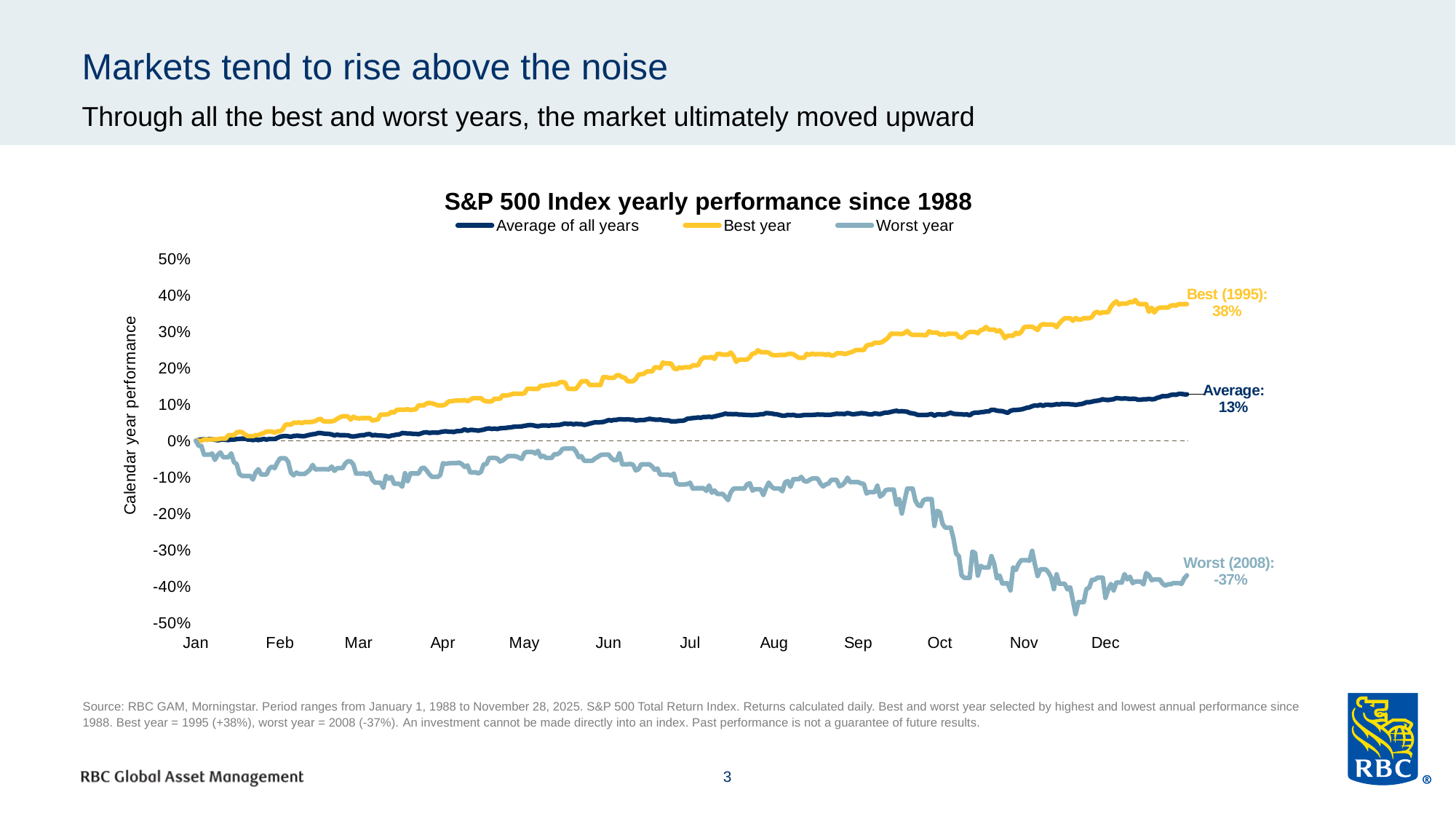

# Markets tend to rise above the noise
Through all the best and worst years, the market ultimately moved upward

### Chart: S&P 500 Index yearly performance since 1988

| Category | Average of all years | Best year | Worst year |
|---|---|---|---|
| 45292 | 0.0 | 0.0 | 0.0 |
| 45293 | 0.0017663315789473678 | 0.0 | -0.014233900000000022 |
| 45294 | 0.0034555691195047368 | -0.00032010000000004535 | -0.01423044981864996 |
| 45295 | 0.0036056514660785083 | 0.0034489931269698904 | -0.03843542966162283 |
| 45296 | 0.0027916128873560412 | 0.002762935050369064 | -0.03843542966162283 |
| 45297 | 0.004716804745215957 | 0.003507887634818019 | -0.03843542966162283 |
| 45298 | 0.004072224933260216 | 0.003507887634818019 | -0.03532678756217589 |
| 45299 | 0.002538299400201224 | 0.003507887634818019 | -0.05271193526208784 |
| 45300 | 0.0012974695944961614 | 0.003954448644815534 | -0.03973162582621015 |
| 45301 | 0.002494603100196896 | 0.005814977029044099 | -0.03208155179651717 |
| 45302 | 0.0035080092576758592 | 0.005771425240538752 | -0.04518445741353738 |
| 45303 | 0.002210540164401487 | 0.005727875337825816 | -0.04518445741353738 |
| 45304 | 0.0019104689008116605 | 0.015350780221845772 | -0.04518445741353738 |
| 45305 | 0.0030512065323611047 | 0.015350780221845772 | -0.03479997905392118 |
| 45306 | 0.0029716680839573357 | 0.015350780221845772 | -0.058850157535841 |
| 45307 | 0.004502954169202463 | 0.02278121876658723 | -0.06402544640456709 |
| 45308 | 0.005077819092150753 | 0.024267319877455007 | -0.09121868949999667 |
| 45309 | 0.005843391839049893 | 0.02356129241386351 | -0.09669264284566237 |
| 45310 | 0.005986966017736455 | 0.017542649658340626 | -0.09669264284566237 |
| 45311 | 0.003420644761419269 | 0.012813925456848452 | -0.09669264284566237 |
| 45312 | 0.002969125590772731 | 0.012813925456848452 | -0.09669264284566237 |
| 45313 | 0.001717658476701981 | 0.012813925456848452 | -0.10670354663132531 |
| 45314 | 0.002997379464965191 | 0.015112911786242966 | -0.08752759831508661 |
| 45315 | 0.0018027896493538812 | 0.015317761571841393 | -0.0783216642544875 |
| 45316 | 0.003024953463786255 | 0.018913814019776654 | -0.09294316937275426 |
| 45317 | 0.005104851323946257 | 0.020871249347889975 | -0.09294316937275426 |
| 45318 | 0.0029469420155298458 | 0.025394423592375537 | -0.09294316937275426 |
| 45319 | 0.004913322364330119 | 0.025394423592375537 | -0.07700627156431661 |
| 45320 | 0.004748247638360111 | 0.025394423592375537 | -0.07127752639003493 |
| 45321 | 0.0045723237438568985 | 0.021490234324547552 | -0.07564196478251761 |
| 45322 | 0.007848338669358558 | 0.025933716843859367 | -0.05998167582147018 |
| 45323 | 0.01110932078903566 | 0.02595331217785124 | -0.04847961160682179 |
| 45324 | 0.012244267364085652 | 0.031309917016062894 | -0.04847961160682179 |
| 45325 | 0.013062898943695027 | 0.04416694835852719 | -0.04847961160682179 |
| 45326 | 0.011903388702683645 | 0.04416694835852719 | -0.058414911742229125 |
| 45327 | 0.010764450625176395 | 0.04416694835852719 | -0.08845533655651383 |
| 45328 | 0.012992633417660783 | 0.05012684446636784 | -0.09503924135163344 |
| 45329 | 0.0136474652351937 | 0.04950915985645277 | -0.08768055294268429 |
| 45330 | 0.013455688875309749 | 0.05043902497208563 | -0.0915001607716791 |
| 45331 | 0.01246564103899605 | 0.04848090158563512 | -0.0915001607716791 |
| 45332 | 0.012507186602474466 | 0.051452611004999316 | -0.0915001607716791 |
| 45333 | 0.014693640682446142 | 0.051452611004999316 | -0.08610557957632536 |
| 45334 | 0.016285708481076577 | 0.051452611004999316 | -0.07942510275247028 |
| 45335 | 0.01776980971777432 | 0.052123017189775966 | -0.06654506319261089 |
| 45336 | 0.018569594251165278 | 0.05428555083930786 | -0.07904299799603143 |
| 45337 | 0.02105182940348715 | 0.05873168386430749 | -0.07821330783292602 |
| 45338 | 0.020996670177464347 | 0.060228412845786616 | -0.07821330783292602 |
| 45339 | 0.01956538095171905 | 0.053338942596273364 | -0.07821330783292602 |
| 45340 | 0.019164221358064202 | 0.053338942596273364 | -0.07821330783292602 |
| 45341 | 0.018824843791438995 | 0.053338942596273364 | -0.07896567013107281 |
| 45342 | 0.017096731550206978 | 0.053338942596273364 | -0.07123229748376125 |
| 45343 | 0.014647107168319727 | 0.05506547045708299 | -0.0828651129577771 |
| 45344 | 0.016565010282139636 | 0.06029553550068578 | -0.07553922290706128 |
| 45345 | 0.015299553617658104 | 0.06455357634170289 | -0.07553922290706128 |
| 45346 | 0.015126846826953554 | 0.06721868622007432 | -0.07553922290706128 |
| 45347 | 0.01495688997417172 | 0.06721868622007432 | -0.06275198899223411 |
| 45348 | 0.014905553084321321 | 0.06721868622007432 | -0.05626332728722616 |
| 45349 | 0.012160765826948356 | 0.058037830749997577 | -0.056902708882989095 |
| 45350 | 0.011638788943542136 | 0.06591502820371442 | -0.06522629695492965 |
| 45351 | 0.012521784771886745 | 0.062415842349127226 | -0.090518749470331 |
| 45352 | 0.013965338102998914 | 0.061317623092890905 | -0.090518749470331 |
| 45353 | 0.015264522268913566 | 0.06216858756308685 | -0.090518749470331 |
| 45354 | 0.01532900902425096 | 0.06216858756308685 | -0.09001416927253714 |
| 45355 | 0.01774874271771793 | 0.06216858756308685 | -0.09314315555149355 |
| 45356 | 0.018254866562173132 | 0.06282288341302555 | -0.0879401550921548 |
| 45357 | 0.014529488924979198 | 0.055193621909021884 | -0.1078773272719179 |
| 45358 | 0.01579035083556426 | 0.05743696354920047 | -0.1153648236518574 |
| 45359 | 0.01458329085217074 | 0.05802574445050479 | -0.1153648236518574 |
| 45360 | 0.014249032553751035 | 0.07207770177027539 | -0.1153648236518574 |
| 45361 | 0.0138597112852867 | 0.07207770177027539 | -0.12900687116983967 |
| 45362 | 0.013200263937575708 | 0.07207770177027539 | -0.09663780512587283 |
| 45363 | 0.011613989774136422 | 0.0732011319939605 | -0.10450898060225011 |
| 45364 | 0.014014797617550936 | 0.07946229471812649 | -0.09988108301400245 |
| 45365 | 0.015242117761224866 | 0.07731168198835969 | -0.11856872188522383 |
| 45366 | 0.016778397704391736 | 0.0851131422646465 | -0.11856872188522383 |
| 45367 | 0.017588789689572143 | 0.08536944598884944 | -0.11856872188522383 |
| 45368 | 0.02122126486474889 | 0.08536944598884944 | -0.12633448401792624 |
| 45369 | 0.02056151286677233 | 0.08536944598884944 | -0.0892602257475722 |
| 45370 | 0.019672899061513205 | 0.08675155544137181 | -0.11136661228800138 |
| 45371 | 0.019876518950270917 | 0.08440569353379601 | -0.09009050740270685 |
| 45372 | 0.018746975318770964 | 0.08572433085713316 | -0.09009050740270685 |
| 45373 | 0.018694465636570855 | 0.0863376565316345 | -0.09009050740270685 |
| 45374 | 0.01780506929010705 | 0.09733791164167394 | -0.09009050740270685 |
| 45375 | 0.02016074814773876 | 0.09733791164167394 | -0.0761457804648562 |
| 45376 | 0.022705692218183943 | 0.09733791164167394 | -0.07401287822821545 |
| 45377 | 0.02314718406900411 | 0.1026978586710876 | -0.08208517096226098 |
| 45378 | 0.02142720250402963 | 0.10424273837108577 | -0.09241125383152105 |
| 45379 | 0.02224317146856699 | 0.10253568952183789 | -0.09958955474271669 |
| 45380 | 0.022413069740082826 | 0.10064451005360109 | -0.09958955474271669 |
| 45381 | 0.02188558547618546 | 0.0973681114760736 | -0.09958955474271669 |
| 45382 | 0.02369245618469636 | 0.0973681114760736 | -0.09444596007418449 |
| 45383 | 0.025046831100553193 | 0.0973681114760736 | -0.061940554478623455 |
| 45384 | 0.025850778807838547 | 0.10008574360414402 | -0.06356668052743486 |
| 45385 | 0.024931351730820867 | 0.1078061453527579 | -0.062341732102232816 |
| 45386 | 0.024774405738948787 | 0.10874235232619567 | -0.0615814787786213 |
| 45387 | 0.023834759451382165 | 0.10986085161122228 | -0.0615814787786213 |
| 45388 | 0.02620126445848458 | 0.11070956220444939 | -0.0615814787786213 |
| 45389 | 0.02637205394526827 | 0.11070956220444939 | -0.06010975701178989 |
| 45390 | 0.027576024393096102 | 0.11070956220444939 | -0.06458748811841009 |
| 45391 | 0.03152997362942391 | 0.112043080104832 | -0.07208276149361492 |
| 45392 | 0.02753559227751103 | 0.10879691514969814 | -0.0678870909079845 |
| 45393 | 0.029512014061563025 | 0.11248388665195375 | -0.08681671949969783 |
| 45394 | 0.029572699053296063 | 0.11701125107707244 | -0.08681671949969783 |
| 45395 | 0.02875896201074323 | 0.11701125107707244 | -0.08681671949969783 |
| 45396 | 0.027518807734825068 | 0.11701125107707244 | -0.08989451242829605 |
| 45397 | 0.029150228624124648 | 0.11701125107707244 | -0.08569910815168791 |
| 45398 | 0.03043360338887051 | 0.1103297365776299 | -0.06485030491487098 |
| 45399 | 0.03288509739564525 | 0.10869977252433394 | -0.06424170949330954 |
| 45400 | 0.03398487416876914 | 0.10773232110282915 | -0.04726209458457842 |
| 45401 | 0.032373931299411615 | 0.10854406734773336 | -0.04726209458457842 |
| 45402 | 0.03346555564381314 | 0.1155644769262465 | -0.04726209458457842 |
| 45403 | 0.03210622770831513 | 0.1155644769262465 | -0.04872045049639784 |
| 45404 | 0.03431794173826891 | 0.1155644769262465 | -0.05708124645698509 |
| 45405 | 0.034614893403606815 | 0.12544793196602244 | -0.05434093597543843 |
| 45406 | 0.03518357911836876 | 0.12385047117138992 | -0.04824710896686424 |
| 45407 | 0.036271307062407804 | 0.12517380510119436 | -0.04205186387326221 |
| 45408 | 0.0367122485123193 | 0.12712710682685002 | -0.04205186387326221 |
| 45409 | 0.03851785243802033 | 0.12968185312718372 | -0.04205186387326221 |
| 45410 | 0.038779729723567455 | 0.12968185312718372 | -0.04302063682332724 |
| 45411 | 0.03915718479158051 | 0.12968185312718372 | -0.046714672863125584 |
| 45412 | 0.039495958620560934 | 0.1289663126414129 | -0.05034259083261039 |
| 45413 | 0.041061103990791104 | 0.13045914479661858 | -0.03388208399377102 |
| 45414 | 0.04225304577872672 | 0.1428493161613329 | -0.03075736881803215 |
| 45415 | 0.04329387209910135 | 0.14333456998097516 | -0.03075736881803215 |
| 45416 | 0.04262843683808467 | 0.14250210808057195 | -0.03075736881803215 |
| 45417 | 0.04098936239168702 | 0.14250210808057195 | -0.0350634230555843 |
| 45418 | 0.039630077112893757 | 0.14250210808057195 | -0.027646534550558655 |
| 45419 | 0.041539864582938436 | 0.15131936809968383 | -0.04486224712703413 |
| 45420 | 0.04205787485198307 | 0.15090189969681078 | -0.04131457897153812 |
| 45421 | 0.042059306960249045 | 0.1527682022173591 | -0.047564728573933235 |
| 45422 | 0.04111794571577615 | 0.15295725620252276 | -0.047564728573933235 |
| 45423 | 0.04268222693222818 | 0.155582539874896 | -0.047564728573933235 |
| 45424 | 0.04244490856099447 | 0.155582539874896 | -0.03703936638940386 |
| 45425 | 0.043389053709662166 | 0.155582539874896 | -0.037190840097070854 |
| 45426 | 0.043670059484659886 | 0.16071240188590852 | -0.033165912685012566 |
| 45427 | 0.04572613222527094 | 0.16186928393686806 | -0.022751175896455478 |
| 45428 | 0.047421581500816525 | 0.1594143703268378 | -0.02150606316966508 |
| 45429 | 0.04595791447279485 | 0.14301978736466814 | -0.02150606316966508 |
| 45430 | 0.047072733071891346 | 0.14268979755205602 | -0.02150606316966508 |
| 45431 | 0.045186216102256496 | 0.14268979755205602 | -0.020593128326602317 |
| 45432 | 0.046486810289393415 | 0.14268979755205602 | -0.029678694112367676 |
| 45433 | 0.046000045194714886 | 0.15261805785808713 | -0.045187242512239156 |
| 45434 | 0.04590399814159827 | 0.16353784607642874 | -0.04250870628365888 |
| 45435 | 0.04346781953358608 | 0.16369631993106437 | -0.05514586787638598 |
| 45436 | 0.04502672189974547 | 0.16395826797268076 | -0.05514586787638598 |
| 45437 | 0.04716828682546396 | 0.15328290832214253 | -0.05514586787638598 |
| 45438 | 0.04895270883647626 | 0.15328290832214253 | -0.05514586787638598 |
| 45439 | 0.05081773850533675 | 0.15328290832214253 | -0.04867465641088453 |
| 45440 | 0.050186100324659935 | 0.15328290832214253 | -0.04471828457196625 |
| 45441 | 0.050972137751225916 | 0.1531838413203177 | -0.03950846468053648 |
| 45442 | 0.05161036158722923 | 0.17483221561827156 | -0.03804227435187135 |
| 45443 | 0.054080498277260795 | 0.17513391253124233 | -0.03804227435187135 |
| 45444 | 0.056882221248346104 | 0.1731668558750563 | -0.03804227435187135 |
| 45445 | 0.05545307547514183 | 0.1731668558750563 | -0.04811493369713293 |
| 45446 | 0.057329292536098864 | 0.1731668558750563 | -0.053588177639867784 |
| 45447 | 0.057670725307863296 | 0.17997439118964254 | -0.053430600071444845 |
| 45448 | 0.059263131344223494 | 0.1800559274200737 | -0.03490140941090347 |
| 45449 | 0.05870710687637105 | 0.17472360870084058 | -0.06460608242078625 |
| 45450 | 0.05832540803593908 | 0.1731503013717075 | -0.06460608242078625 |
| 45451 | 0.05894986652466958 | 0.1634429518879772 | -0.06460608242078625 |
| 45452 | 0.058105003117258795 | 0.1634429518879772 | -0.06382905069345313 |
| 45453 | 0.057781223781556784 | 0.1634429518879772 | -0.06610937589177401 |
| 45454 | 0.05552891602250293 | 0.16997929073597895 | -0.08168984673002122 |
| 45455 | 0.05635007417884336 | 0.18187131124080658 | -0.07861130377219894 |
| 45456 | 0.05695102537010213 | 0.18287448360978775 | -0.06472560756456758 |
| 45457 | 0.05681027875366115 | 0.18431652589275638 | -0.06472560756456758 |
| 45458 | 0.05858091590552881 | 0.1902963768952941 | -0.06472560756456758 |
| 45459 | 0.060332436565775874 | 0.1902963768952941 | -0.06464807331743472 |
| 45460 | 0.059289183456205694 | 0.1902963768952941 | -0.07097357779201097 |
| 45461 | 0.05822028015629801 | 0.20225599877178735 | -0.0799817895923085 |
| 45462 | 0.057836351292879694 | 0.20174660290510782 | -0.07628469641378521 |
| 45463 | 0.058360304951053356 | 0.19955473727606932 | -0.09340696039565033 |
| 45464 | 0.05666898834129883 | 0.21526422607091056 | -0.09340696039565033 |
| 45465 | 0.05586807608415728 | 0.2122805093430613 | -0.09340696039565033 |
| 45466 | 0.055910572939189274 | 0.2122805093430613 | -0.09335464997726517 |
| 45467 | 0.05332656331241505 | 0.2122805093430613 | -0.09589497958349391 |
| 45468 | 0.05315409653234998 | 0.19998592410145677 | -0.09056690787717536 |
| 45469 | 0.05370352284515198 | 0.19623908805204238 | -0.11700139956590949 |
| 45470 | 0.054616324486937595 | 0.20180758100692464 | -0.12025763350473029 |
| 45471 | 0.0548967419373635 | 0.19991906057413034 | -0.12025763350473029 |
| 45472 | 0.05627702984907836 | 0.20212091205028382 | -0.12025763350473029 |
| 45473 | 0.060580693857616684 | 0.20212091205028382 | -0.11913877716302157 |
| 45474 | 0.061448177209642955 | 0.20212091205028382 | -0.11558996346845596 |
| 45475 | 0.062338925305531104 | 0.20735314331998267 | -0.13163891019637564 |
| 45476 | 0.06316391971473996 | 0.20735314331998267 | -0.13067442153393083 |
| 45477 | 0.0641067473075691 | 0.20792470429803034 | -0.13067442153393083 |
| 45478 | 0.063276507674542 | 0.22308609201649765 | -0.13067442153393083 |
| 45479 | 0.06548089202944411 | 0.22854814988622496 | -0.13067442153393083 |
| 45480 | 0.06544421898298558 | 0.22854814988622496 | -0.1379498073001133 |
| 45481 | 0.06622280531800812 | 0.22854814988622496 | -0.12288729048808744 |
| 45482 | 0.06511692676877874 | 0.23036320692286671 | -0.14277301441559964 |
| 45483 | 0.06688020835546221 | 0.22507030744300538 | -0.13678142639985746 |
| 45484 | 0.06854046433304714 | 0.23865523458927163 | -0.14628615347005391 |
| 45485 | 0.07031622479769599 | 0.23893343655496024 | -0.14628615347005391 |
| 45486 | 0.07221666498661956 | 0.23648208285739258 | -0.14628615347005391 |
| 45487 | 0.07472126838395136 | 0.23648208285739258 | -0.15399510413283468 |
| 45488 | 0.07314037352249897 | 0.23648208285739258 | -0.16320378282385917 |
| 45489 | 0.0734043977345372 | 0.24273200519340365 | -0.14212078581172805 |
| 45490 | 0.07299684755522652 | 0.23344556601139543 | -0.1317860007063233 |
| 45491 | 0.07351736969784496 | 0.21705295109454736 | -0.13153439228932795 |
| 45492 | 0.0719928560398978 | 0.2227297728796327 | -0.13153439228932795 |
| 45493 | 0.07189749570887266 | 0.22292638782711172 | -0.13153439228932795 |
| 45494 | 0.07144071519491944 | 0.22292638782711172 | -0.1319804362254482 |
| 45495 | 0.07100081426359048 | 0.22292638782711172 | -0.12025132186994458 |
| 45496 | 0.07070529401139342 | 0.2295753163050891 | -0.11667602324202397 |
| 45497 | 0.07037402928772643 | 0.23944942088267718 | -0.13708363374185883 |
| 45498 | 0.07120991087350799 | 0.24065552911413812 | -0.13347612558108002 |
| 45499 | 0.07165543592104118 | 0.24882474951114308 | -0.13347612558108002 |
| 45500 | 0.07267812518396811 | 0.24380934443463143 | -0.13347612558108002 |
| 45501 | 0.07315289159119172 | 0.24380934443463143 | -0.14959563595495795 |
| 45502 | 0.0760508671112508 | 0.24380934443463143 | -0.12965731035686723 |
| 45503 | 0.07567658277691962 | 0.2419865418403624 | -0.115090558828848 |
| 45504 | 0.0748083506794316 | 0.23665233384181228 | -0.12654341078026154 |
| 45505 | 0.0734504928814881 | 0.2350613806143249 | -0.13141389206740972 |
| 45506 | 0.07259766494140701 | 0.23528245660145486 | -0.13141389206740972 |
| 45507 | 0.07079933386446467 | 0.23578867535217007 | -0.13141389206740972 |
| 45508 | 0.06889559495877219 | 0.23578867535217007 | -0.13918799830923878 |
| 45509 | 0.0690797494781306 | 0.23578867535217007 | -0.11438077371971378 |
| 45510 | 0.07113728328874211 | 0.23832241287324463 | -0.11100514747682388 |
| 45511 | 0.07024902071107325 | 0.23924223876152695 | -0.1268639266509849 |
| 45512 | 0.07128400417173848 | 0.2379220740045742 | -0.10599972898305887 |
| 45513 | 0.06932150210291269 | 0.2332508988505253 | -0.10599972898305887 |
| 45514 | 0.06885668193760046 | 0.22829976646690997 | -0.10599972898305887 |
| 45515 | 0.06968445760009297 | 0.22829976646690997 | -0.09957454903526008 |
| 45516 | 0.07070579300125246 | 0.22829976646690997 | -0.11038379640391138 |
| 45517 | 0.07096692742661233 | 0.23865973801719864 | -0.11268834717932708 |
| 45518 | 0.07090454165181877 | 0.23623877755924405 | -0.10775622535712337 |
| 45519 | 0.07108039500873661 | 0.23964276103325344 | -0.10401245970309925 |
| 45520 | 0.071361548493493 | 0.23765263854469065 | -0.10401245970309925 |
| 45521 | 0.07230214954410841 | 0.23817294771393493 | -0.10401245970309925 |
| 45522 | 0.07178561811561524 | 0.23817294771393493 | -0.11747915243376161 |
| 45523 | 0.07185552201166527 | 0.23817294771393493 | -0.12562296656301808 |
| 45524 | 0.07133585992668028 | 0.23576618713816844 | -0.12014481957312861 |
| 45525 | 0.07142597087430308 | 0.23895236309846668 | -0.11789177441260945 |
| 45526 | 0.07164697071636746 | 0.23386609196223862 | -0.10779269375950462 |
| 45527 | 0.07300336710106205 | 0.2346035737254044 | -0.10779269375950462 |
| 45528 | 0.07430660140760881 | 0.2404769533066884 | -0.10779269375950462 |
| 45529 | 0.07377817819602546 | 0.2404769533066884 | -0.12529789032867378 |
| 45530 | 0.07386234521833111 | 0.2404769533066884 | -0.12206437903985168 |
| 45531 | 0.07337907553089722 | 0.2381691699827566 | -0.11490411170242498 |
| 45532 | 0.07640165251129274 | 0.24044814415702676 | -0.10162510659988522 |
| 45533 | 0.07434299546540583 | 0.2428913308217584 | -0.11390912554228094 |
| 45534 | 0.07263102292584002 | 0.24510939469074278 | -0.11390912554228094 |
| 45535 | 0.07374675744139672 | 0.24949031209596217 | -0.11390912554228094 |
| 45536 | 0.07444301517176415 | 0.24949031209596217 | -0.11390912554228094 |
| 45537 | 0.07596134507505416 | 0.24949031209596217 | -0.1175057684017049 |
| 45538 | 0.07534553764155957 | 0.24949031209596217 | -0.11885439608643344 |
| 45539 | 0.07411249198938302 | 0.2615189054324476 | -0.14519941603960362 |
| 45540 | 0.07255403824782296 | 0.2639835349179911 | -0.14137768810877505 |
| 45541 | 0.07224566795971474 | 0.2643316359835075 | -0.14137768810877505 |
| 45542 | 0.07541943641195005 | 0.2696457482827097 | -0.14137768810877505 |
| 45543 | 0.07396043286212035 | 0.2696457482827097 | -0.12362326766795062 |
| 45544 | 0.07341605934563797 | 0.2696457482827097 | -0.15353847506377838 |
| 45545 | 0.07568266670672076 | 0.27242817694007115 | -0.14828711240922654 |
| 45546 | 0.0775829691680682 | 0.27821047230454 | -0.13625326102045643 |
| 45547 | 0.07765435418431144 | 0.28383319235116033 | -0.13440898898338738 |
| 45548 | 0.07927255870819401 | 0.2946093030177983 | -0.13440898898338738 |
| 45549 | 0.08123368740863246 | 0.29403475540911894 | -0.13440898898338738 |
| 45550 | 0.08243900836238066 | 0.29403475540911894 | -0.17520308150518493 |
| 45551 | 0.08062416289663386 | 0.29403475540911894 | -0.16075717587620741 |
| 45552 | 0.08131143659317135 | 0.2931896213103613 | -0.20029499633635062 |
| 45553 | 0.08052650004191902 | 0.296400611140075 | -0.16537075923935385 |
| 45554 | 0.07973823084402659 | 0.30215248137158124 | -0.13177826770552303 |
| 45555 | 0.07617842162750735 | 0.29385047801134845 | -0.13177826770552303 |
| 45556 | 0.07538592702319134 | 0.29103635322167376 | -0.13177826770552303 |
| 45557 | 0.07355551990559117 | 0.29103635322167376 | -0.16493487426229003 |
| 45558 | 0.07064440118710669 | 0.29103635322167376 | -0.17797500074627237 |
| 45559 | 0.07064697788357423 | 0.2912249736328796 | -0.179592417134804 |
| 45560 | 0.07116852684521766 | 0.29033725646350694 | -0.1634651730338732 |
| 45561 | 0.07066063724570332 | 0.29014422200993994 | -0.16062823247518287 |
| 45562 | 0.0721292645591116 | 0.300897703114815 | -0.16062823247518287 |
| 45563 | 0.07344184379858106 | 0.2976558660386528 | -0.16062823247518287 |
| 45564 | 0.06896505056184099 | 0.2976558660386528 | -0.2343689728073034 |
| 45565 | 0.07229629765001053 | 0.2976558660386528 | -0.1928663351531662 |
| 45566 | 0.07273199533710488 | 0.291716105843034 | -0.1964108626423411 |
| 45567 | 0.07166443740740319 | 0.29314616474381294 | -0.22865704646948803 |
| 45568 | 0.07212660144230354 | 0.2914185214677152 | -0.23905914613791446 |
| 45569 | 0.07470977098995651 | 0.29444573562388765 | -0.23905914613791446 |
| 45570 | 0.07702822468087768 | 0.29425907654881067 | -0.23905914613791446 |
| 45571 | 0.07428595480243294 | 0.29425907654881067 | -0.2683587932454471 |
| 45572 | 0.07356803541848096 | 0.29425907654881067 | -0.31034160947907485 |
| 45573 | 0.07318849459977955 | 0.28510465267447316 | -0.3177870235314607 |
| 45574 | 0.07268625474836753 | 0.2832160628769027 | -0.36974340872113753 |
| 45575 | 0.07185078799591875 | 0.28770654916733407 | -0.37709585606367846 |
| 45576 | 0.07256634329425818 | 0.295839961273185 | -0.37709585606367846 |
| 45577 | 0.06980879972556094 | 0.29895567887607033 | -0.37709585606367846 |
| 45578 | 0.07536927556835282 | 0.29895567887607033 | -0.304958261510629 |
| 45579 | 0.0772935200501313 | 0.29895567887607033 | -0.30865004520878914 |
| 45580 | 0.07717856964213302 | 0.295688805343697 | -0.3710503242383071 |
| 45581 | 0.0783920562660724 | 0.30402254617078706 | -0.3442958742458535 |
| 45582 | 0.07903445998090569 | 0.305718166687573 | -0.3483582235865508 |
| 45583 | 0.0804701118269762 | 0.3128819894091044 | -0.3483582235865508 |
| 45584 | 0.0807312250511039 | 0.30580240456941477 | -0.3483582235865508 |
| 45585 | 0.08498383909359757 | 0.30580240456941477 | -0.31728494613498603 |
| 45586 | 0.08510883038236917 | 0.30580240456941477 | -0.33830635708703827 |
| 45587 | 0.08262220661491972 | 0.30048765820257684 | -0.3785443445287613 |
| 45588 | 0.08184203881433504 | 0.30377750183153185 | -0.37067348436108694 |
| 45589 | 0.08152716413341425 | 0.29481285810668845 | -0.39238978030154203 |
| 45590 | 0.0790105149062077 | 0.2820930050325057 | -0.39238978030154203 |
| 45591 | 0.07682501822126776 | 0.2888533532387416 | -0.39238978030154203 |
| 45592 | 0.08240799395180577 | 0.2888533532387416 | -0.41168997208106584 |
| 45593 | 0.08425367427756197 | 0.2888533532387416 | -0.34821920342298696 |
| 45594 | 0.0844619951228944 | 0.29690172688837624 | -0.35534362377613127 |
| 45595 | 0.08537961895288368 | 0.29301711714582734 | -0.338590036008275 |
| 45596 | 0.0860872989763422 | 0.2992943273444353 | -0.32842270975980137 |
| 45597 | 0.08821015089463931 | 0.31184642005261165 | -0.32842270975980137 |
| 45598 | 0.09067012981125823 | 0.3138173381140985 | -0.32842270975980137 |
| 45599 | 0.09186831914500025 | 0.3138173381140985 | -0.3301138756920843 |
| 45600 | 0.0950744337199184 | 0.3138173381140985 | -0.3027604155782192 |
| 45601 | 0.09714181246371699 | 0.3092389474542385 | -0.33908917771305636 |
| 45602 | 0.0965216552637932 | 0.30453563745940393 | -0.3721323395484434 |
| 45603 | 0.09900072250796821 | 0.3168241022571441 | -0.35379157174546083 |
| 45604 | 0.09624230583343522 | 0.32066527816342827 | -0.35379157174546083 |
| 45605 | 0.09891053527879827 | 0.3195277891593462 | -0.35379157174546083 |
| 45606 | 0.09880956842090105 | 0.3195277891593462 | -0.3618848153426063 |
| 45607 | 0.09795706579822705 | 0.3195277891593462 | -0.3759449815098289 |
| 45608 | 0.09900524009021029 | 0.3188287033366495 | -0.4080611617649015 |
| 45609 | 0.1005733148657471 | 0.31227794928430597 | -0.3670121567314635 |
| 45610 | 0.09960335652350717 | 0.3230248495499699 | -0.39329824289887594 |
| 45611 | 0.10140057678700823 | 0.3306539400424149 | -0.39329824289887594 |
| 45612 | 0.10080872456469421 | 0.33674647217229325 | -0.39329824289887594 |
| 45613 | 0.10114613978988919 | 0.33674647217229325 | -0.40893337187060186 |
| 45614 | 0.10019713645443491 | 0.33674647217229325 | -0.40300278664393996 |
| 45615 | 0.09987474658983037 | 0.32977386889879545 | -0.4394512575109675 |
| 45616 | 0.09865169932612992 | 0.33749161047911036 | -0.47705247477301205 |
| 45617 | 0.09993396854238795 | 0.3334184135285574 | -0.4438593219147744 |
| 45618 | 0.10085170319390346 | 0.3334184135285574 | -0.4438593219147744 |
| 45619 | 0.10255816891885342 | 0.33695477250307637 | -0.4438593219147744 |
| 45620 | 0.10587359747387887 | 0.33695477250307637 | -0.4078507702026547 |
| 45621 | 0.1059376274334883 | 0.33695477250307637 | -0.4038810609810163 |
| 45622 | 0.10739969055971843 | 0.3399674663874348 | -0.38258429460130583 |
| 45623 | 0.10940521126251963 | 0.35156166888709883 | -0.38258429460130583 |
| 45624 | 0.10989481680419808 | 0.3548243387557921 | -0.3766114150672789 |
| 45625 | 0.1115826020436145 | 0.3497787019533978 | -0.3766114150672789 |
| 45626 | 0.11407759410669986 | 0.353390709759825 | -0.3766114150672789 |
| 45627 | 0.11248980014811537 | 0.353390709759825 | -0.432237687616854 |
| 45628 | 0.11195585090620534 | 0.353390709759825 | -0.40951805414829867 |
| 45629 | 0.11335610787847435 | 0.36841456468979783 | -0.39393960516367155 |
| 45630 | 0.11424445249555547 | 0.3774521218408353 | -0.41167596261855666 |
| 45631 | 0.11739681562671957 | 0.3833616669339568 | -0.3901903687733863 |
| 45632 | 0.11646424592763925 | 0.3744750899217397 | -0.3901903687733863 |
| 45633 | 0.11584563235833817 | 0.3774084946586507 | -0.3901903687733863 |
| 45634 | 0.11638243196432008 | 0.3774084946586507 | -0.366671596802017 |
| 45635 | 0.11611066250331262 | 0.3774084946586507 | -0.3812940096407327 |
| 45636 | 0.11475925748910284 | 0.3820036671376814 | -0.37387077516840217 |
| 45637 | 0.11570566955491475 | 0.3803596355752543 | -0.39156343390031356 |
| 45638 | 0.11515583977621732 | 0.3874468160521882 | -0.38728174409735683 |
| 45639 | 0.1128949163239664 | 0.3769018040161467 | -0.38728174409735683 |
| 45640 | 0.11294259081246041 | 0.37561839384462337 | -0.38728174409735683 |
| 45641 | 0.11424819003141677 | 0.37561839384462337 | -0.3950261352210127 |
| 45642 | 0.11393965263273598 | 0.37561839384462337 | -0.3639521366357318 |
| 45643 | 0.11518846021869025 | 0.3544642717459201 | -0.370022132210176 |
| 45644 | 0.11393857839381032 | 0.36589486662803816 | -0.3833294067026476 |
| 45645 | 0.11441304555260834 | 0.3525914603955411 | -0.3815075151018099 |
| 45646 | 0.11795445017329823 | 0.36279946814714625 | -0.3815075151018099 |
| 45647 | 0.11971367415009271 | 0.3660921279421365 | -0.3815075151018099 |
| 45648 | 0.12282372596314091 | 0.3660921279421365 | -0.3927684077743513 |
| 45649 | 0.12238090798440665 | 0.3660921279421365 | -0.3985521672439821 |
| 45650 | 0.12315360312084178 | 0.3660921279421365 | -0.3947899306157434 |
| 45651 | 0.12594313021793982 | 0.3713269929764109 | -0.3947899306157434 |
| 45652 | 0.12687537900683182 | 0.3725727064168305 | -0.39155193570252367 |
| 45653 | 0.1262755824163606 | 0.37169714228740713 | -0.39155193570252367 |
| 45654 | 0.12889634486173518 | 0.37577794128571207 | -0.39155193570252367 |
| 45655 | 0.12870134789417126 | 0.37577794128571207 | -0.3937076063495232 |
| 45656 | 0.12761924930568747 | 0.37577794128571207 | -0.3787911764762586 |
| 45657 | 0.12761407800285735 | 0.37577794128571207 | -0.36997833538045677 |
TSX
S&P 500
S&P 500
S&P 500
TSX
TSX
Source: RBC GAM, Morningstar. Period ranges from January 1, 1988 to November 28, 2025. S&P 500 Total Return Index. Returns calculated daily. Best and worst year selected by highest and lowest annual performance since 1988. Best year = 1995 (+38%), worst year = 2008 (-37%). An investment cannot be made directly into an index. Past performance is not a guarantee of future results.
3